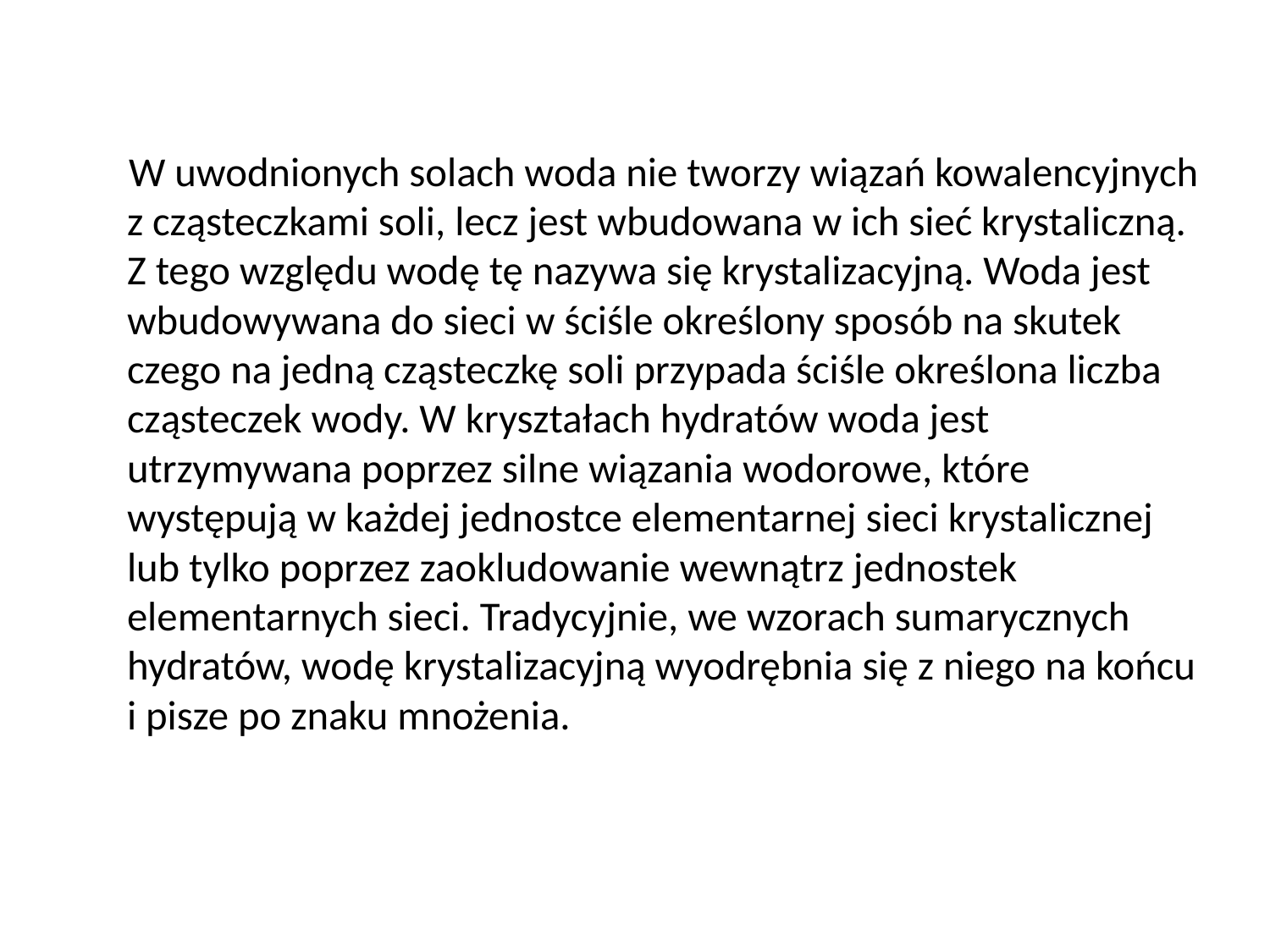

W uwodnionych solach woda nie tworzy wiązań kowalencyjnych z cząsteczkami soli, lecz jest wbudowana w ich sieć krystaliczną. Z tego względu wodę tę nazywa się krystalizacyjną. Woda jest wbudowywana do sieci w ściśle określony sposób na skutek czego na jedną cząsteczkę soli przypada ściśle określona liczba cząsteczek wody. W kryształach hydratów woda jest utrzymywana poprzez silne wiązania wodorowe, które występują w każdej jednostce elementarnej sieci krystalicznej lub tylko poprzez zaokludowanie wewnątrz jednostek elementarnych sieci. Tradycyjnie, we wzorach sumarycznych hydratów, wodę krystalizacyjną wyodrębnia się z niego na końcu i pisze po znaku mnożenia.